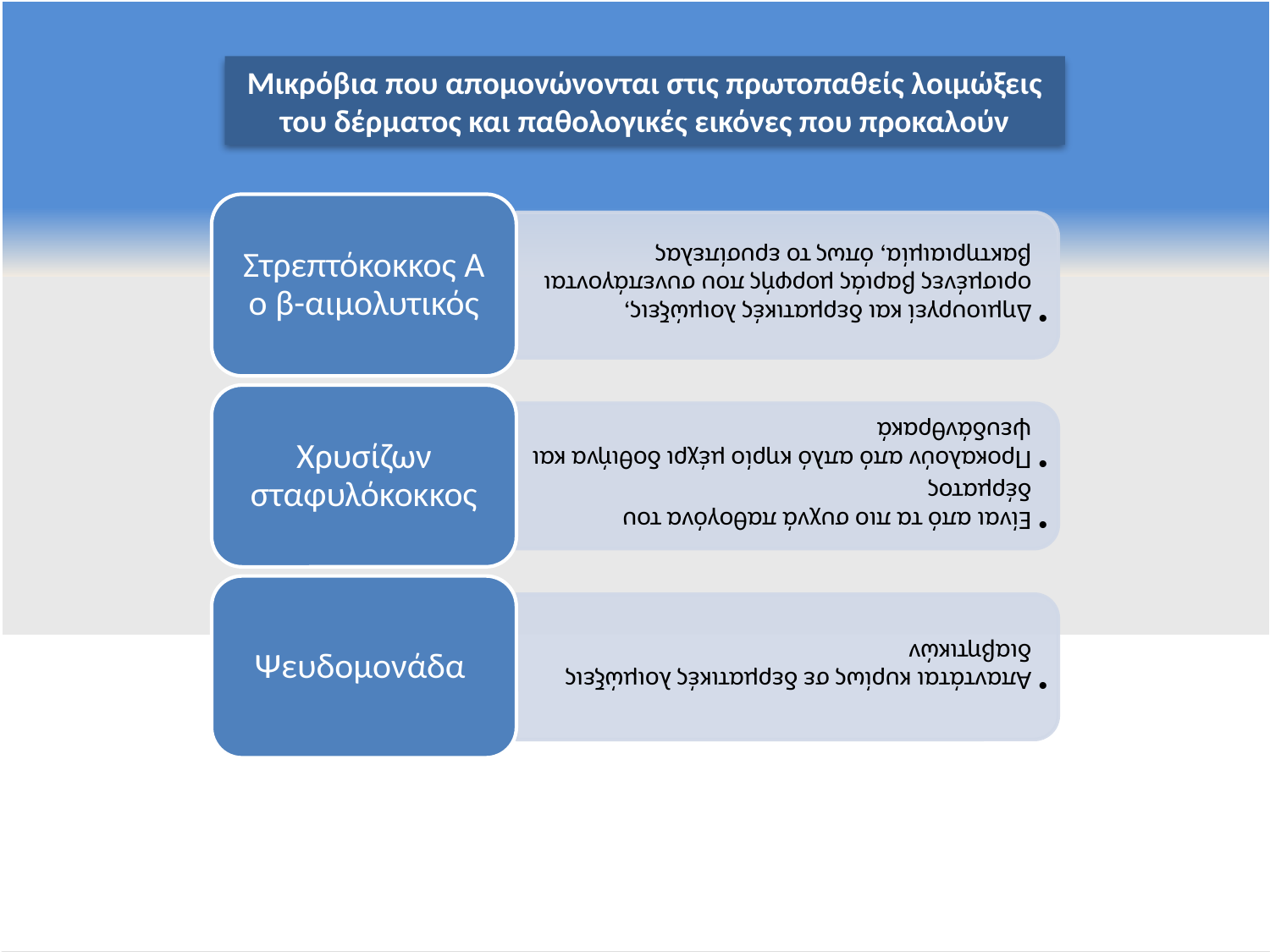

Μικρόβια που απομονώνονται στις πρωτοπαθείς λοιμώξεις του δέρματος και παθολογικές εικόνες που προκαλούν
Δημιουργεί και δερματικές λοιμώξεις, ορισμένες βαριάς μορφής που συνεπάγονται βακτηριαιμία, όπως το ερυσίπελας
Στρεπτόκοκκος Α ο β-αιμολυτικός
Είναι από τα πιο συχνά παθογόνα του δέρματος
Προκαλούν από απλό κηρίο μέχρι δοθιήνα και ψευδάνθρακά
Χρυσίζων σταφυλόκοκκος
Απαντάται κυρίως σε δερματικές λοιμώξεις διαβητικών
Ψευδομονάδα